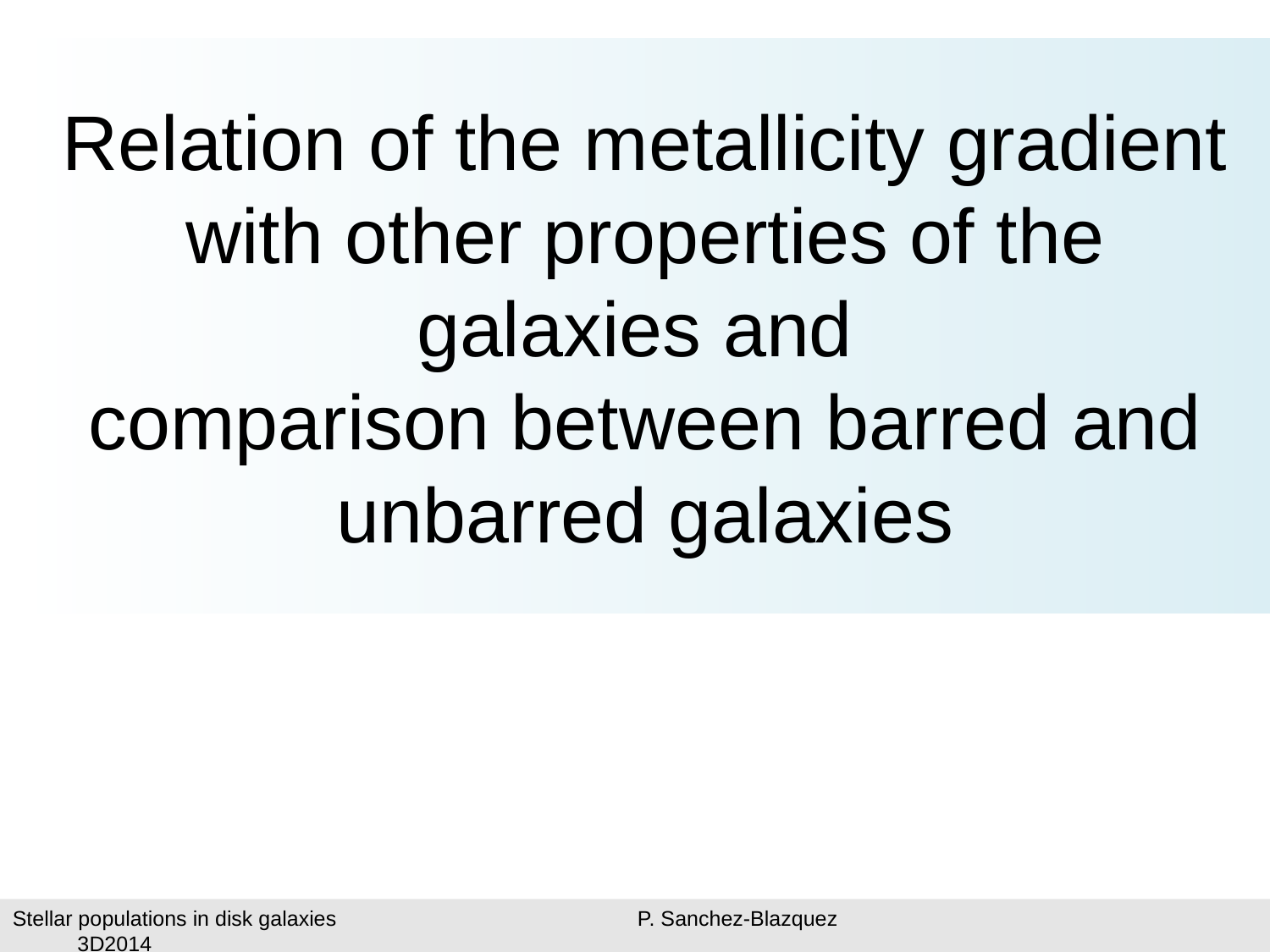

# Relation of the metallicity gradient with other properties of the galaxies and comparison between barred and unbarred galaxies
Stellar populations in disk galaxies                                                   P. Sanchez-Blazquez                                                                                  3D2014